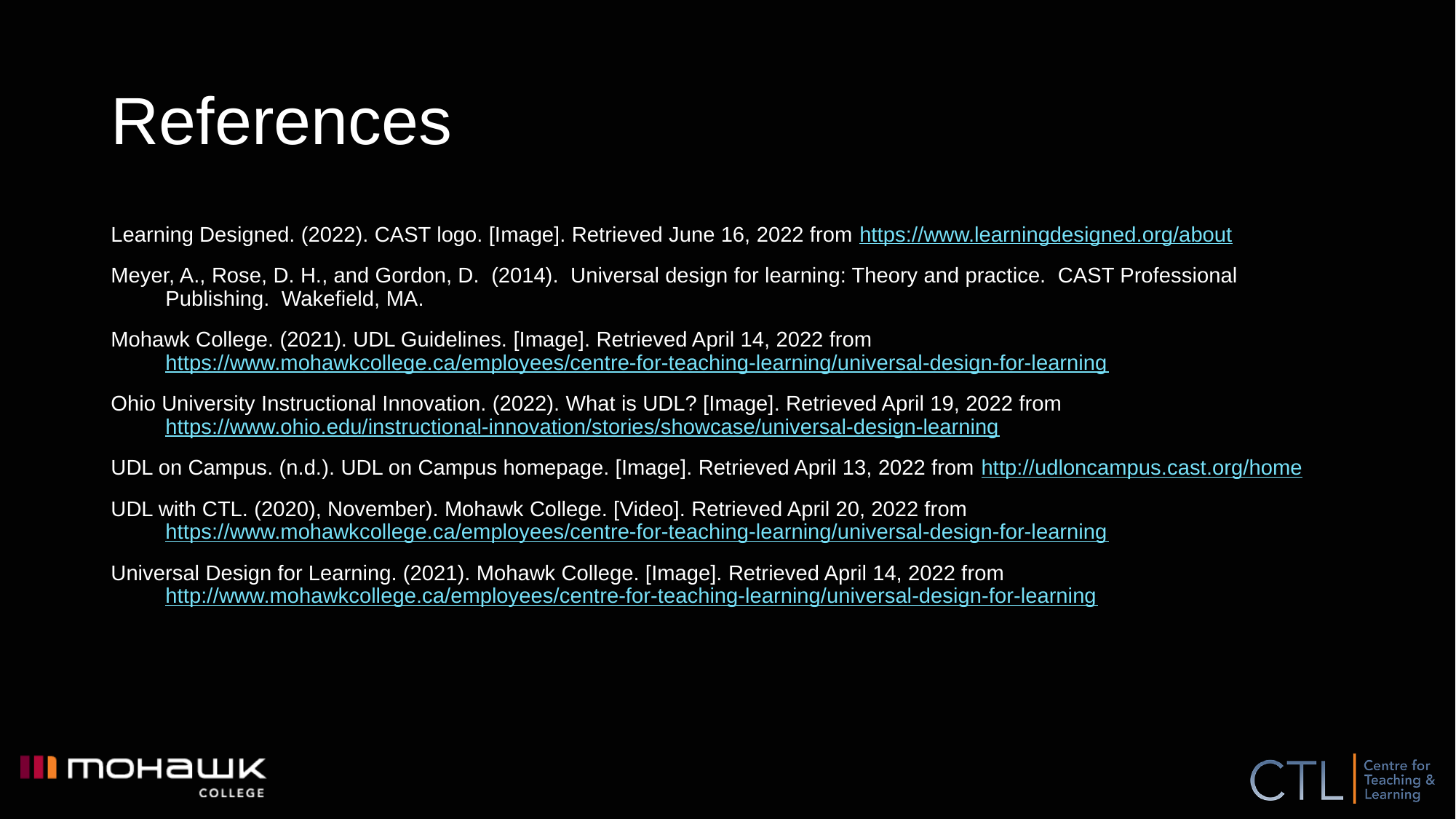

# References
Learning Designed. (2022). CAST logo. [Image]. Retrieved June 16, 2022 from https://www.learningdesigned.org/about
Meyer, A., Rose, D. H., and Gordon, D.  (2014).  Universal design for learning: Theory and practice.  CAST Professional Publishing.  Wakefield, MA.
Mohawk College. (2021). UDL Guidelines. [Image]. Retrieved April 14, 2022 from https://www.mohawkcollege.ca/employees/centre-for-teaching-learning/universal-design-for-learning
Ohio University Instructional Innovation. (2022). What is UDL? [Image]. Retrieved April 19, 2022 from https://www.ohio.edu/instructional-innovation/stories/showcase/universal-design-learning
UDL on Campus. (n.d.). UDL on Campus homepage. [Image]. Retrieved April 13, 2022 from http://udloncampus.cast.org/home
UDL with CTL. (2020), November). Mohawk College. [Video]. Retrieved April 20, 2022 from https://www.mohawkcollege.ca/employees/centre-for-teaching-learning/universal-design-for-learning
Universal Design for Learning. (2021). Mohawk College. [Image]. Retrieved April 14, 2022 from http://www.mohawkcollege.ca/employees/centre-for-teaching-learning/universal-design-for-learning